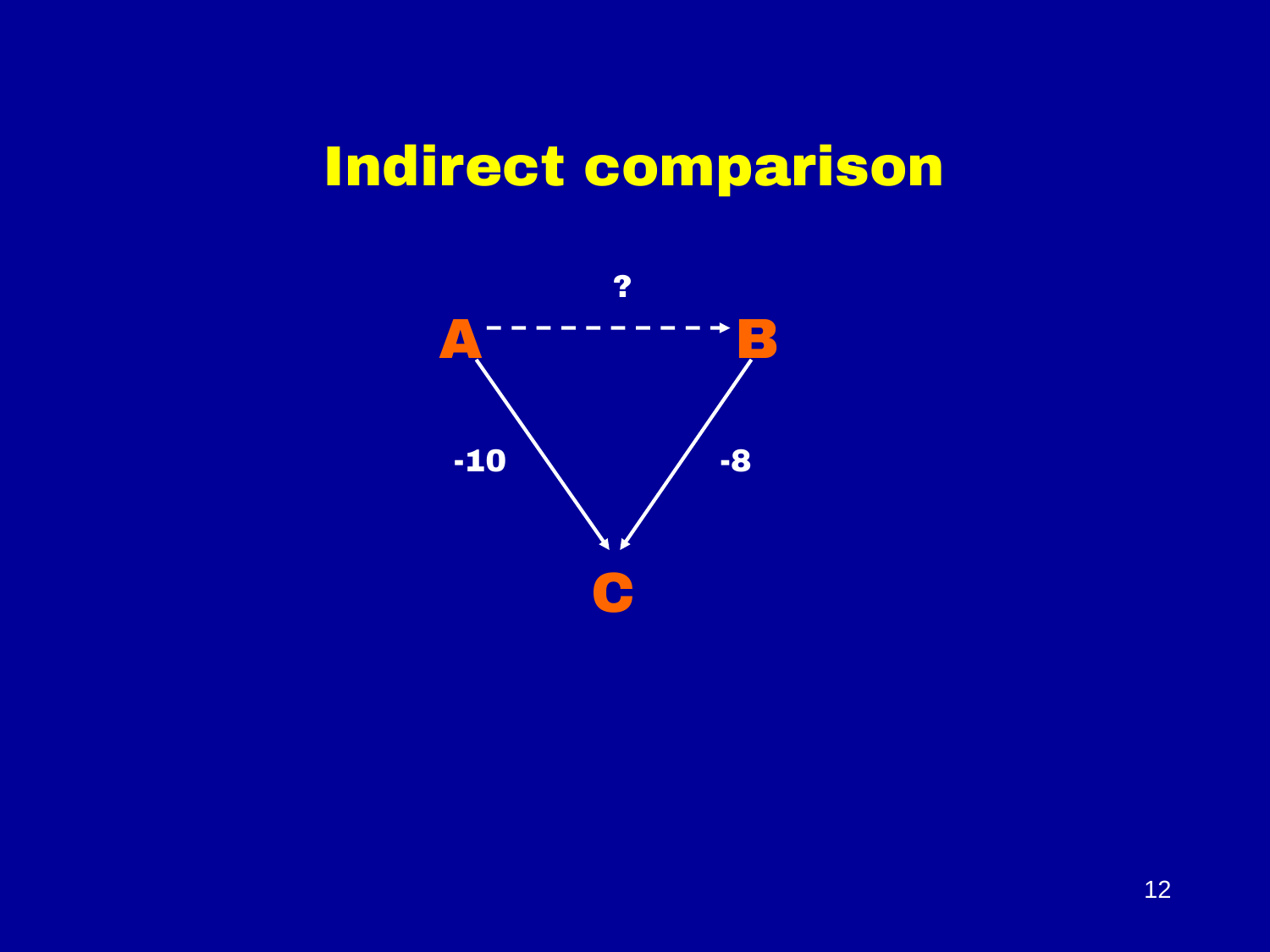

Indirect comparison
?
A
B

-10
-8
C
12